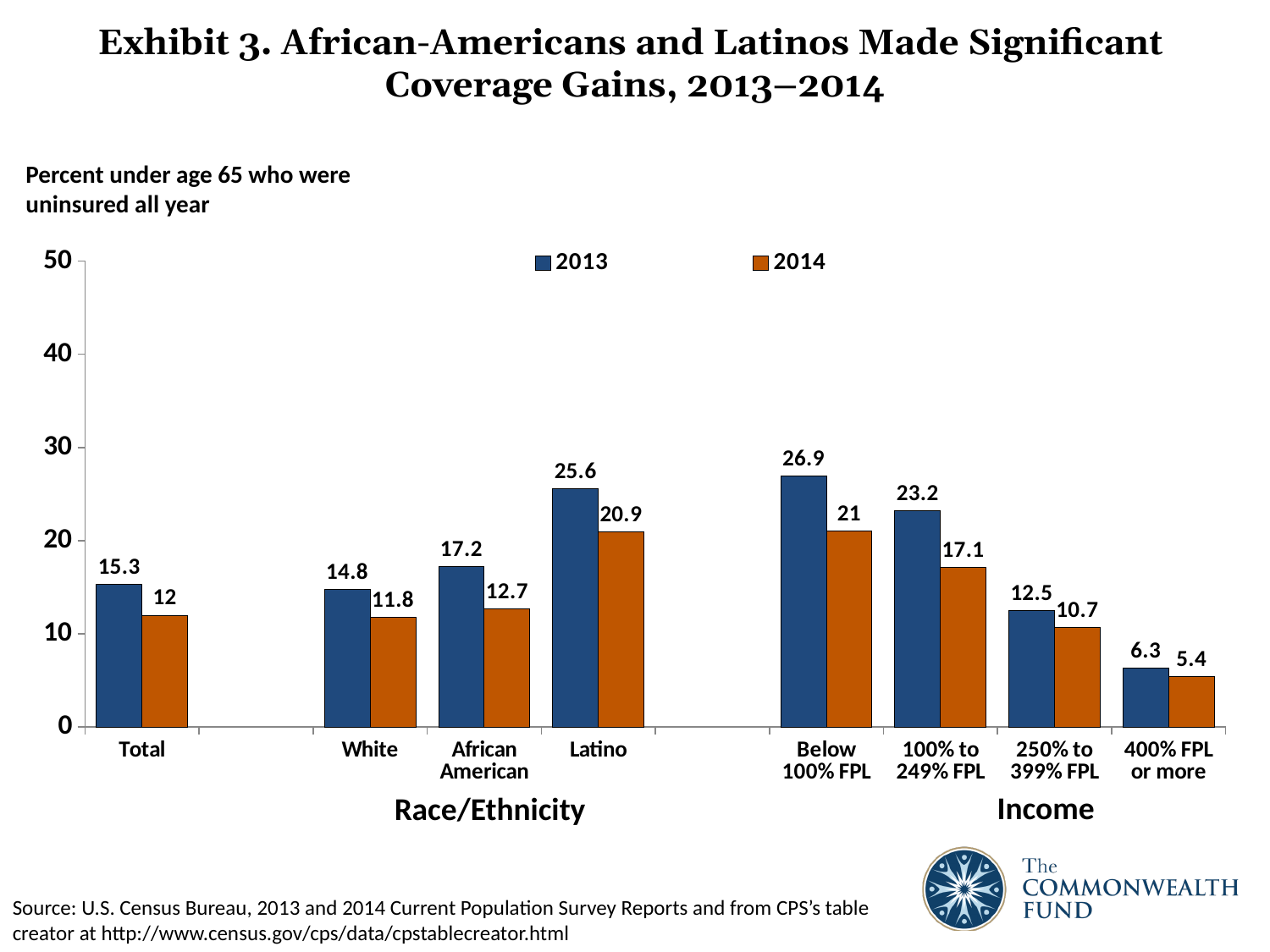

# Exhibit 3. African-Americans and Latinos Made Significant Coverage Gains, 2013–2014
Percent under age 65 who were uninsured all year

### Chart

| Category | 2013 | 2014 |
|---|---|---|
| Total | 15.3 | 12.0 |
|  | None | None |
| White | 14.8 | 11.8 |
| African American | 17.2 | 12.7 |
| Latino | 25.6 | 20.9 |
|  | None | None |
| Below 100% FPL | 26.9 | 21.0 |
| 100% to 249% FPL | 23.2 | 17.1 |
| 250% to 399% FPL | 12.5 | 10.7 |
| 400% FPL or more | 6.3 | 5.4 |
Income
Race/Ethnicity
Source: U.S. Census Bureau, 2013 and 2014 Current Population Survey Reports and from CPS’s table creator at http://www.census.gov/cps/data/cpstablecreator.html